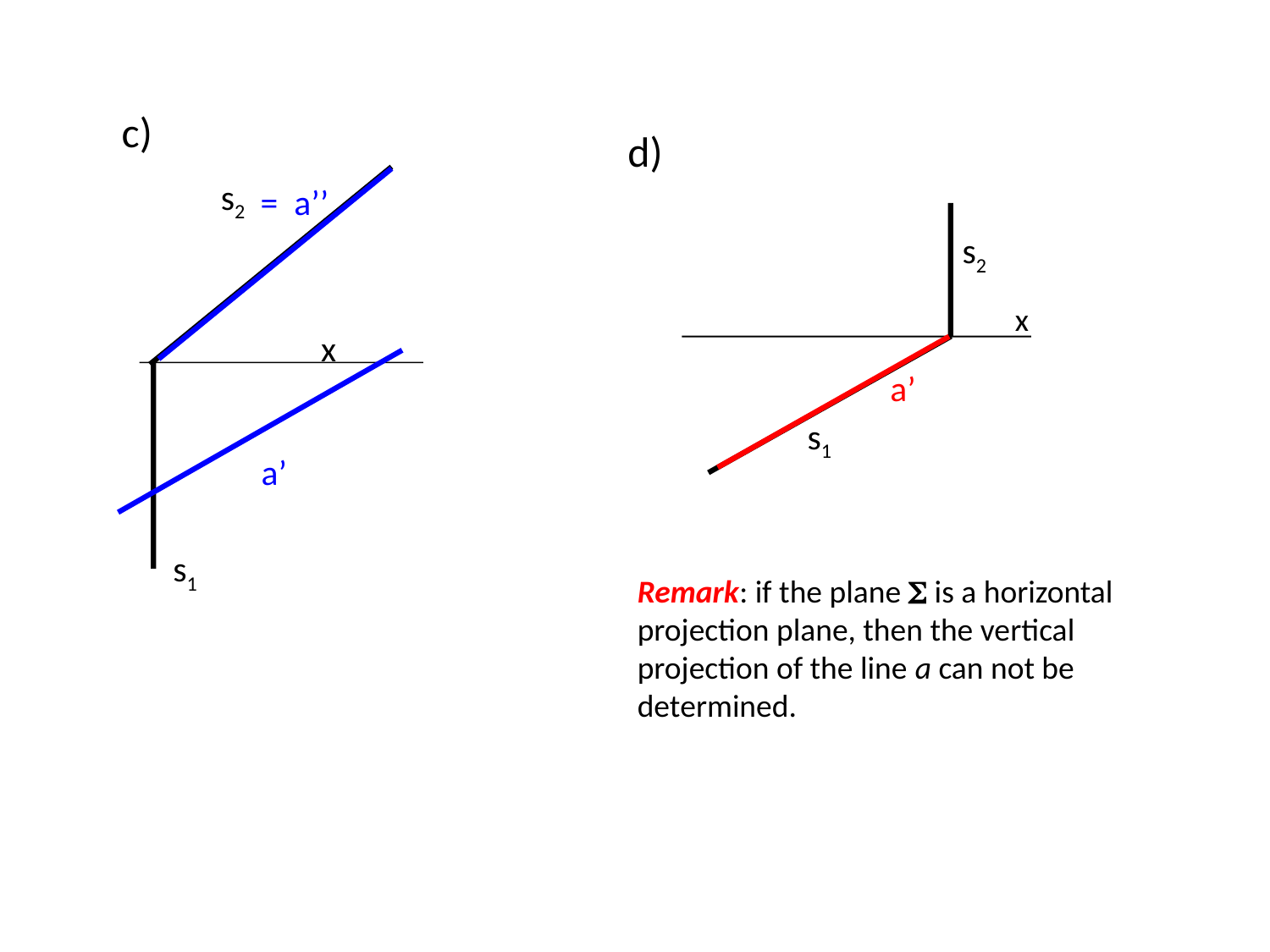

c)
d)

s2

s1
x

s2

a’
s1

x

=  a’’

a’
Remark: if the plane Σ is a horizontal projection plane, then the vertical projection of the line a can not be determined.